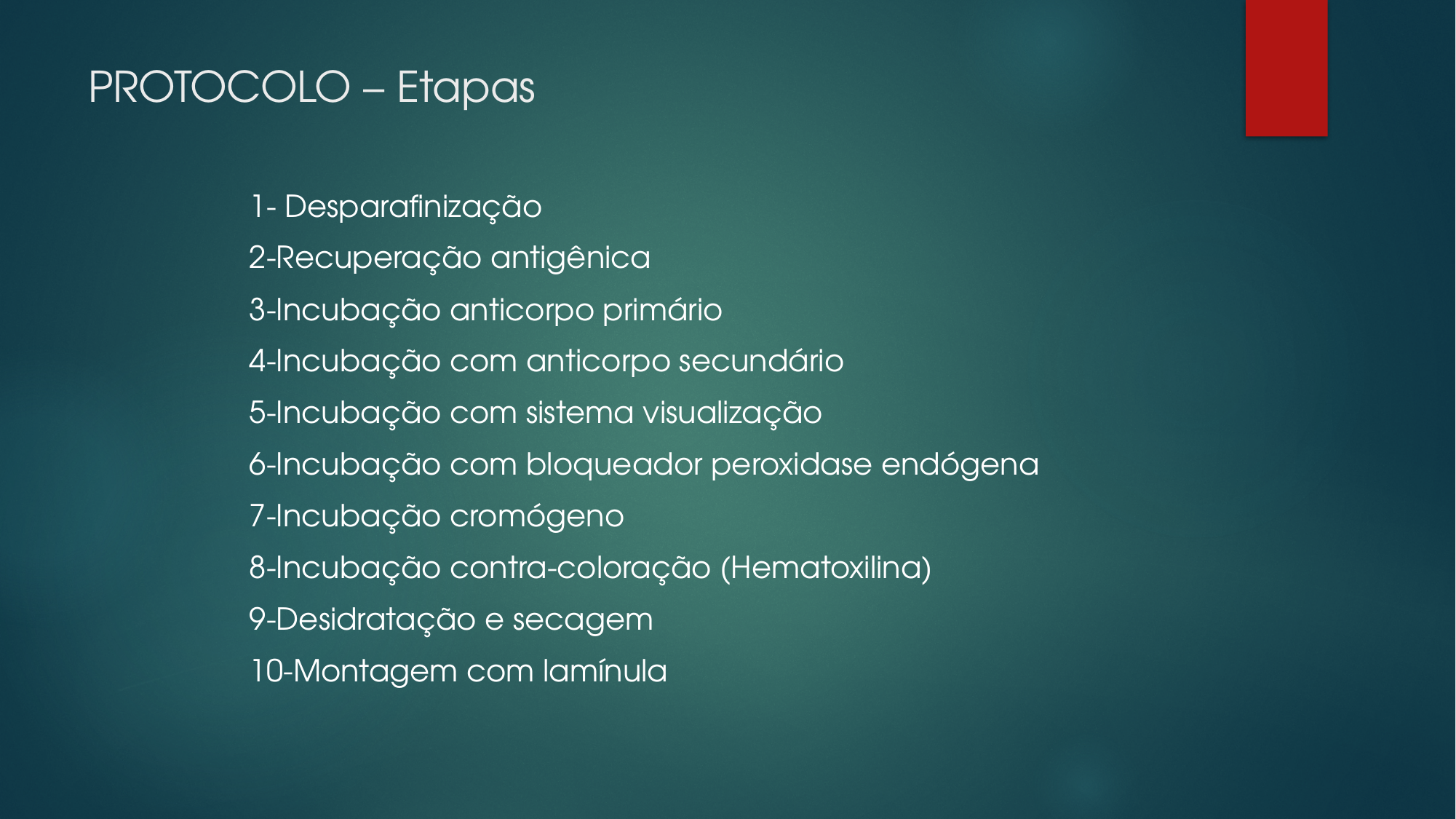

# PROTOCOLO – Etapas

1- Desparafinização
2-Recuperação antigênica
3-Incubação anticorpo primário
4-Incubação com anticorpo secundário
5-Incubação com sistema visualização
6-Incubação com bloqueador peroxidase endógena
7-Incubação cromógeno
8-Incubação contra-coloração (Hematoxilina)
9-Desidratação e secagem
10-Montagem com lamínula